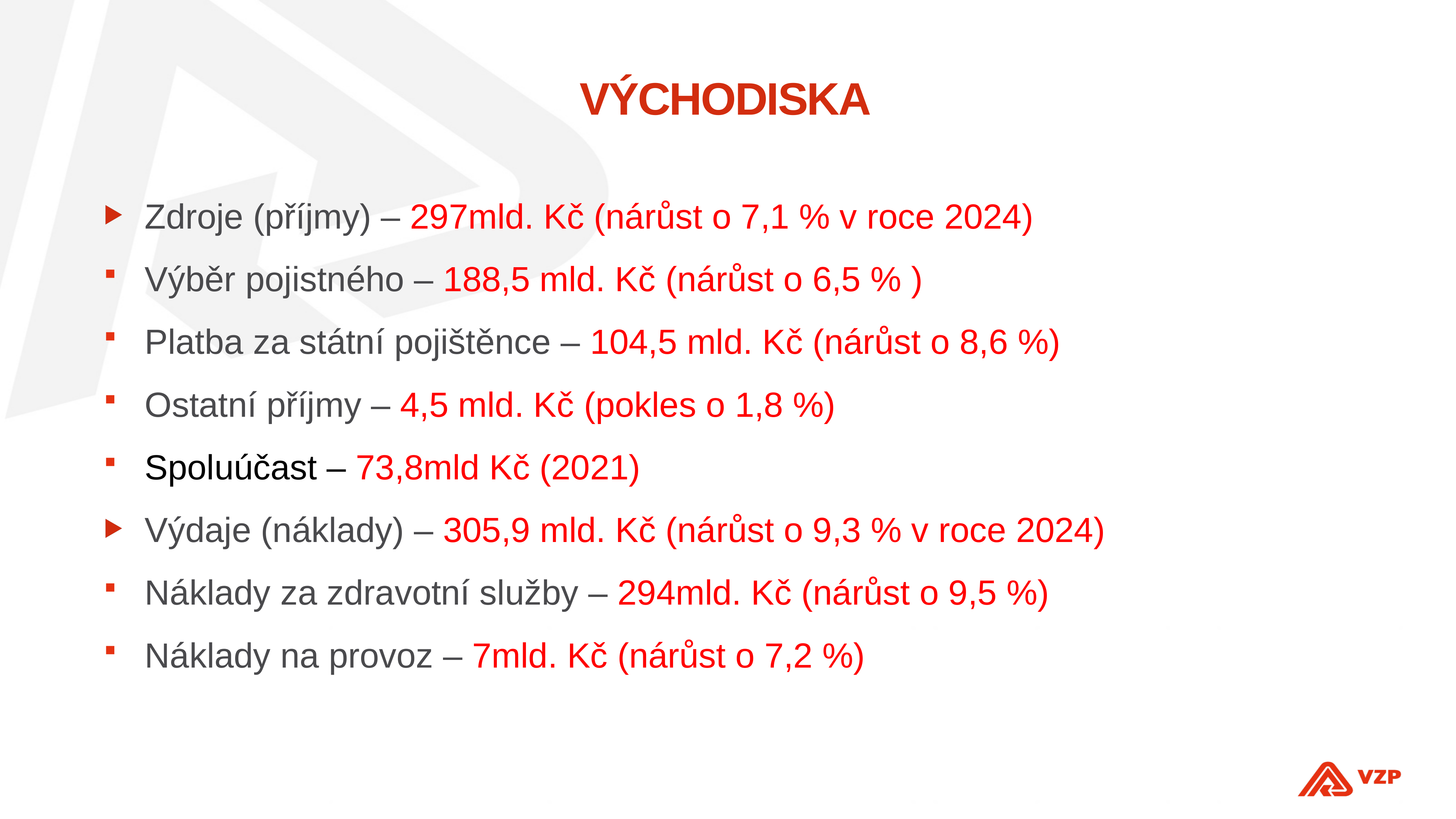

# VÝCHODISKA
Zdroje (příjmy) – 297mld. Kč (nárůst o 7,1 % v roce 2024)
Výběr pojistného – 188,5 mld. Kč (nárůst o 6,5 % )
Platba za státní pojištěnce – 104,5 mld. Kč (nárůst o 8,6 %)
Ostatní příjmy – 4,5 mld. Kč (pokles o 1,8 %)
Spoluúčast – 73,8mld Kč (2021)
Výdaje (náklady) – 305,9 mld. Kč (nárůst o 9,3 % v roce 2024)
Náklady za zdravotní služby – 294mld. Kč (nárůst o 9,5 %)
Náklady na provoz – 7mld. Kč (nárůst o 7,2 %)